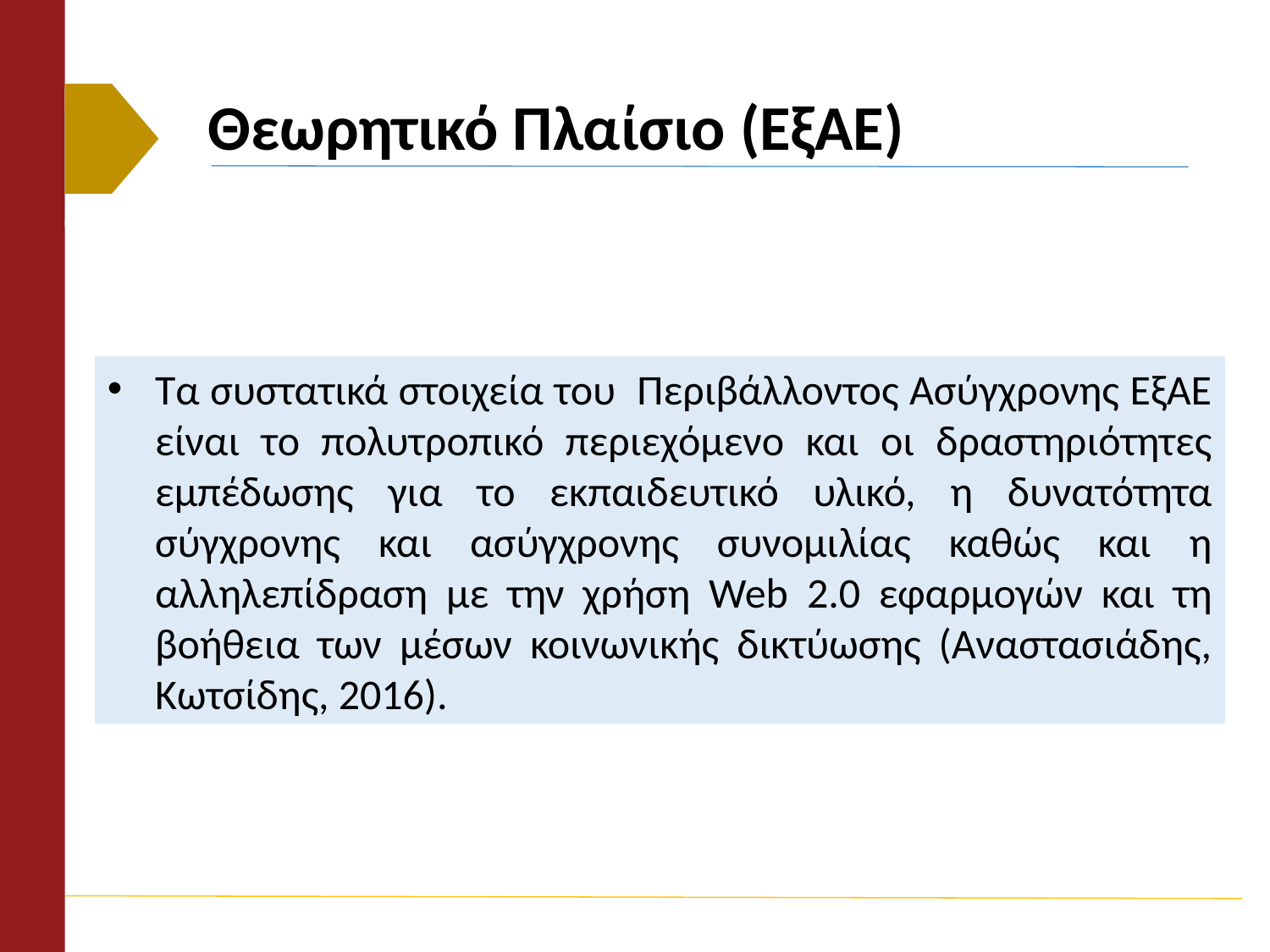

# Θεωρητικό Πλαίσιο (ΕξΑΕ)
Τα συστατικά στοιχεία του  Περιβάλλοντος Ασύγχρονης ΕξΑΕ είναι το πολυτροπικό περιεχόμενο και οι δραστηριότητες εμπέδωσης για το εκπαιδευτικό υλικό, η δυνατότητα σύγχρονης και ασύγχρονης συνομιλίας καθώς και η αλληλεπίδραση με την χρήση Web 2.0 εφαρμογών και τη βοήθεια των μέσων κοινωνικής δικτύωσης (Αναστασιάδης, Κωτσίδης, 2016).